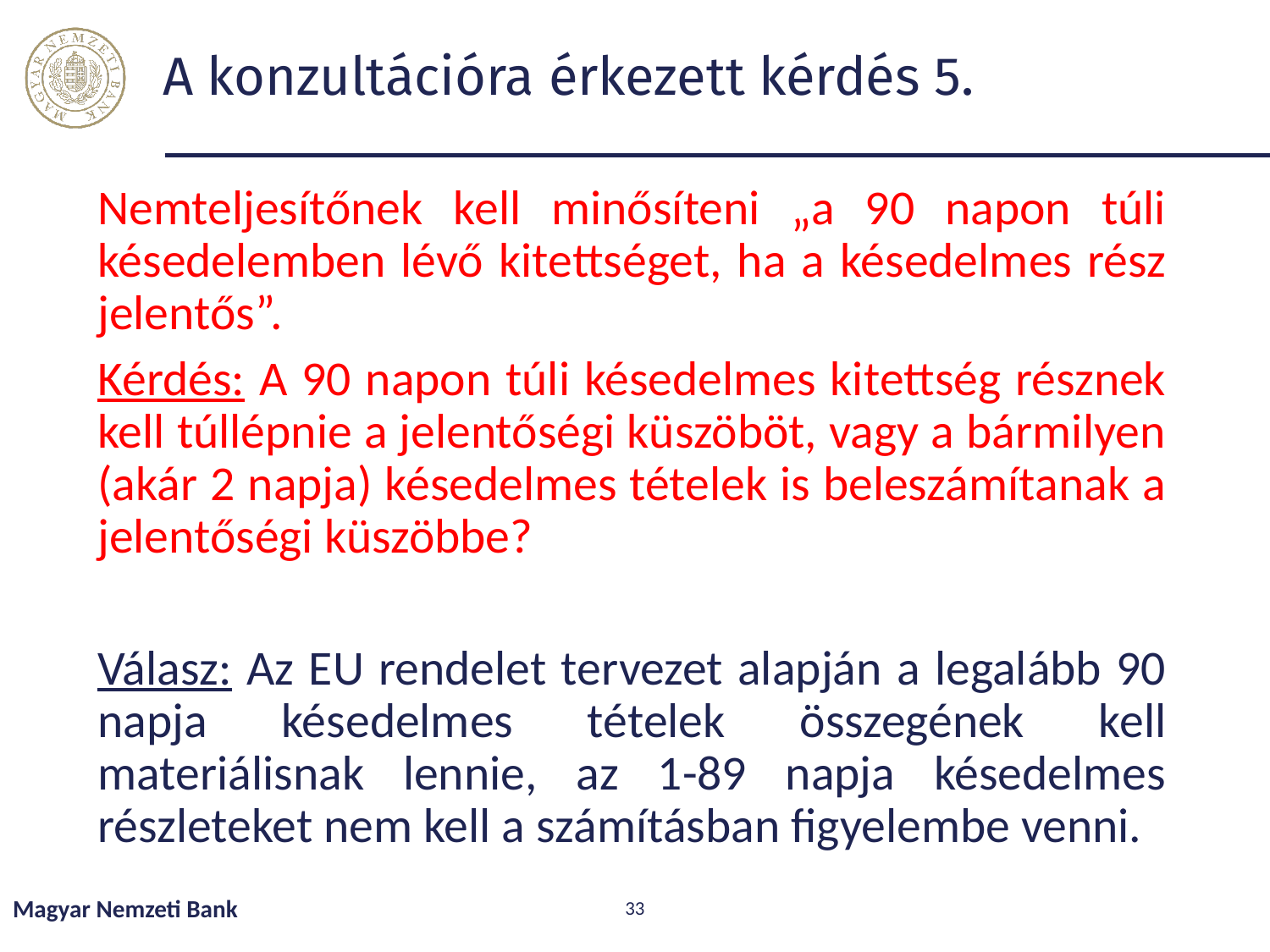

# A konzultációra érkezett kérdés 5.
Nemteljesítőnek kell minősíteni „a 90 napon túli késedelemben lévő kitettséget, ha a késedelmes rész jelentős”.
Kérdés: A 90 napon túli késedelmes kitettség résznek kell túllépnie a jelentőségi küszöböt, vagy a bármilyen (akár 2 napja) késedelmes tételek is beleszámítanak a jelentőségi küszöbbe?

Válasz: Az EU rendelet tervezet alapján a legalább 90 napja késedelmes tételek összegének kell materiálisnak lennie, az 1-89 napja késedelmes részleteket nem kell a számításban figyelembe venni.

Magyar Nemzeti Bank
33